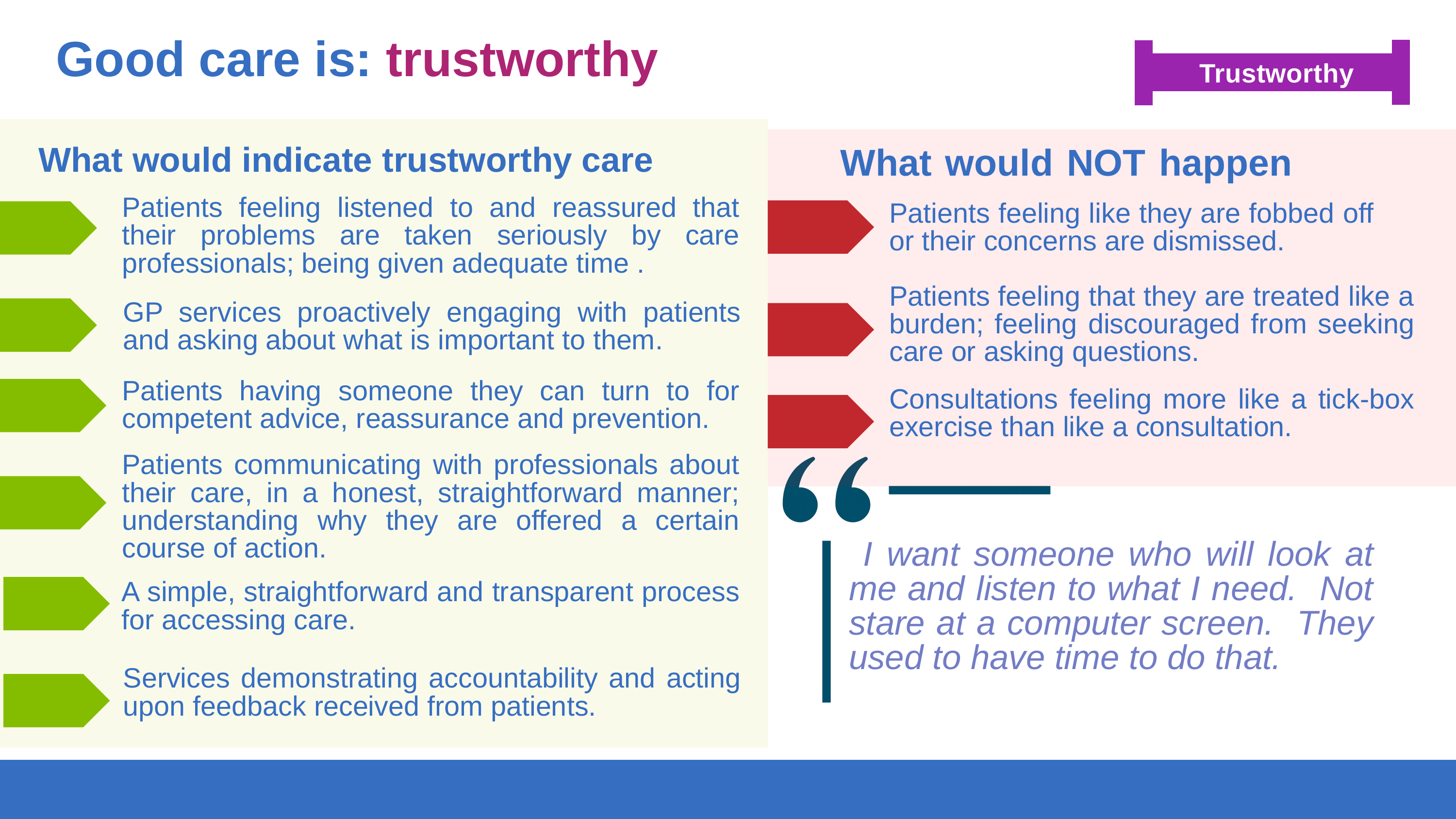

Good care is: trustworthy

Trustworthy

What would indicate trustworthy care
What would NOT happen
Patients feeling listened to and reassured that their problems are taken seriously by care professionals; being given adequate time .

Patients feeling like they are fobbed off or their concerns are dismissed.

Patients feeling that they are treated like a burden; feeling discouraged from seeking care or asking questions.

GP services proactively engaging with patients and asking about what is important to them.

Patients having someone they can turn to for competent advice, reassurance and prevention.

Consultations feeling more like a tick-box exercise than like a consultation.

Patients communicating with professionals about their care, in a honest, straightforward manner; understanding why they are offered a certain course of action.

 I want someone who will look at me and listen to what I need.  Not stare at a computer screen.  They used to have time to do that.

A simple, straightforward and transparent process for accessing care.
Services demonstrating accountability and acting upon feedback received from patients.